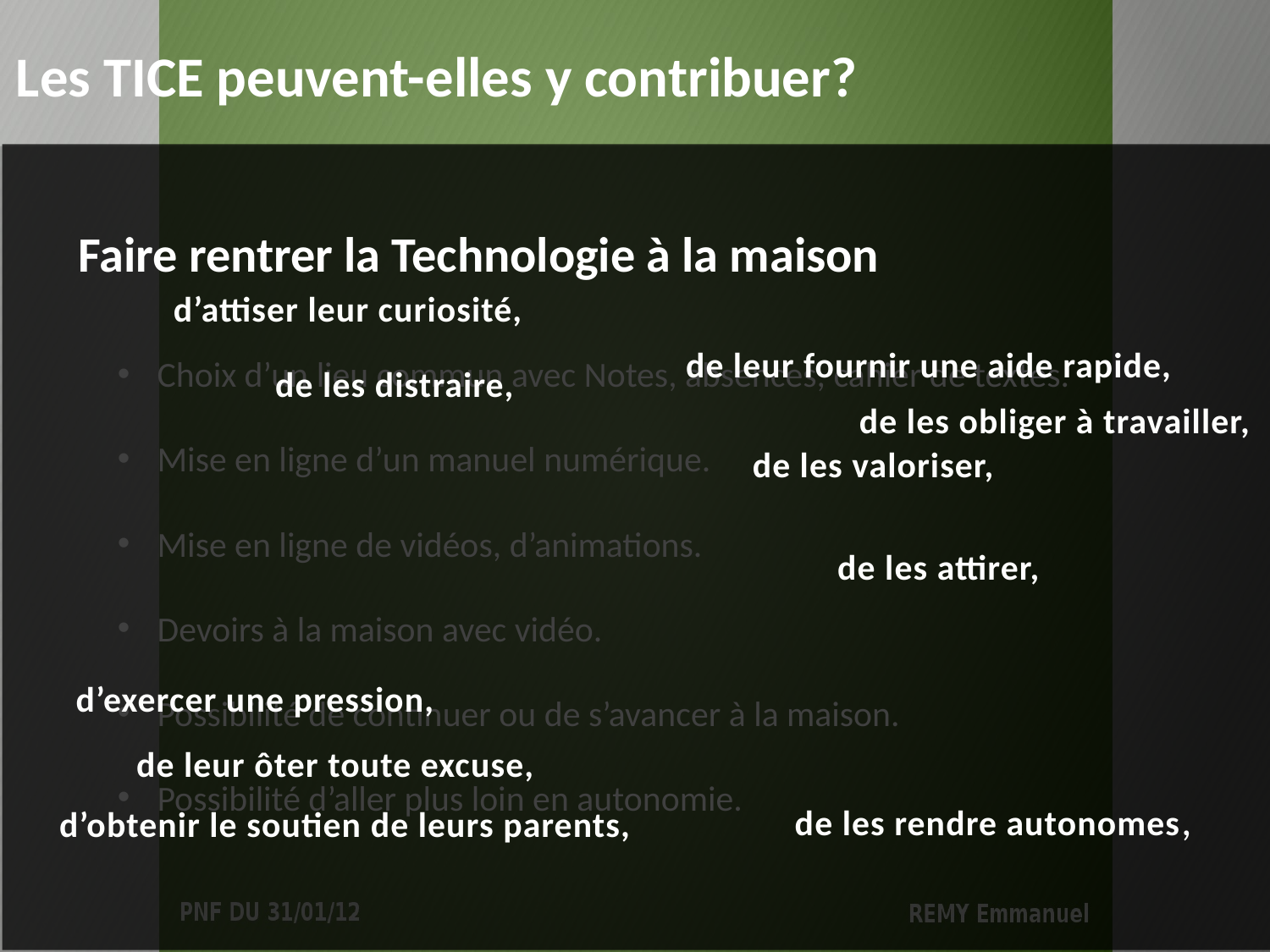

Les TICE peuvent-elles y contribuer?

Faire rentrer la Technologie à la maison
d’attiser leur curiosité,
de leur fournir une aide rapide,
Choix d’un lieu commun avec Notes, absences, cahier de textes.

Mise en ligne d’un manuel numérique.

Mise en ligne de vidéos, d’animations.

Devoirs à la maison avec vidéo.

Possibilité de continuer ou de s’avancer à la maison.

Possibilité d’aller plus loin en autonomie.

de les distraire,
de les obliger à travailler,
de les valoriser,
de les attirer,
d’exercer une pression,
de leur ôter toute excuse,
de les rendre autonomes,
d’obtenir le soutien de leurs parents,